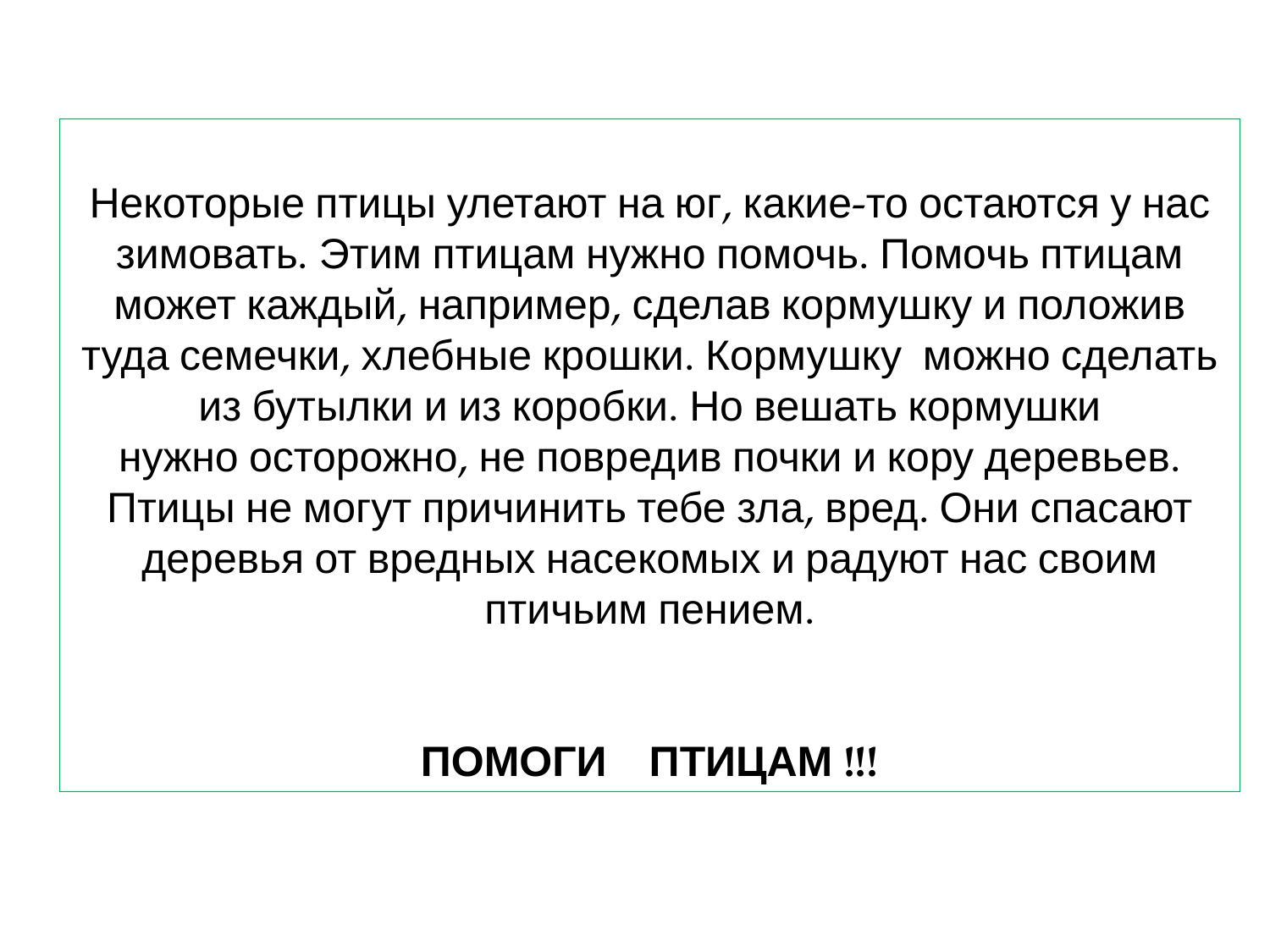

Некоторые птицы улетают на юг, какие-то остаются у нас зимовать. Этим птицам нужно помочь. Помочь птицам может каждый, например, сделав кормушку и положив туда семечки, хлебные крошки. Кормушку  можно сделать из бутылки и из коробки. Но вешать кормушки
нужно осторожно, не повредив почки и кору деревьев.
Птицы не могут причинить тебе зла, вред. Они спасают
деревья от вредных насекомых и радуют нас своим птичьим пением.

ПОМОГИ    ПТИЦАМ !!!